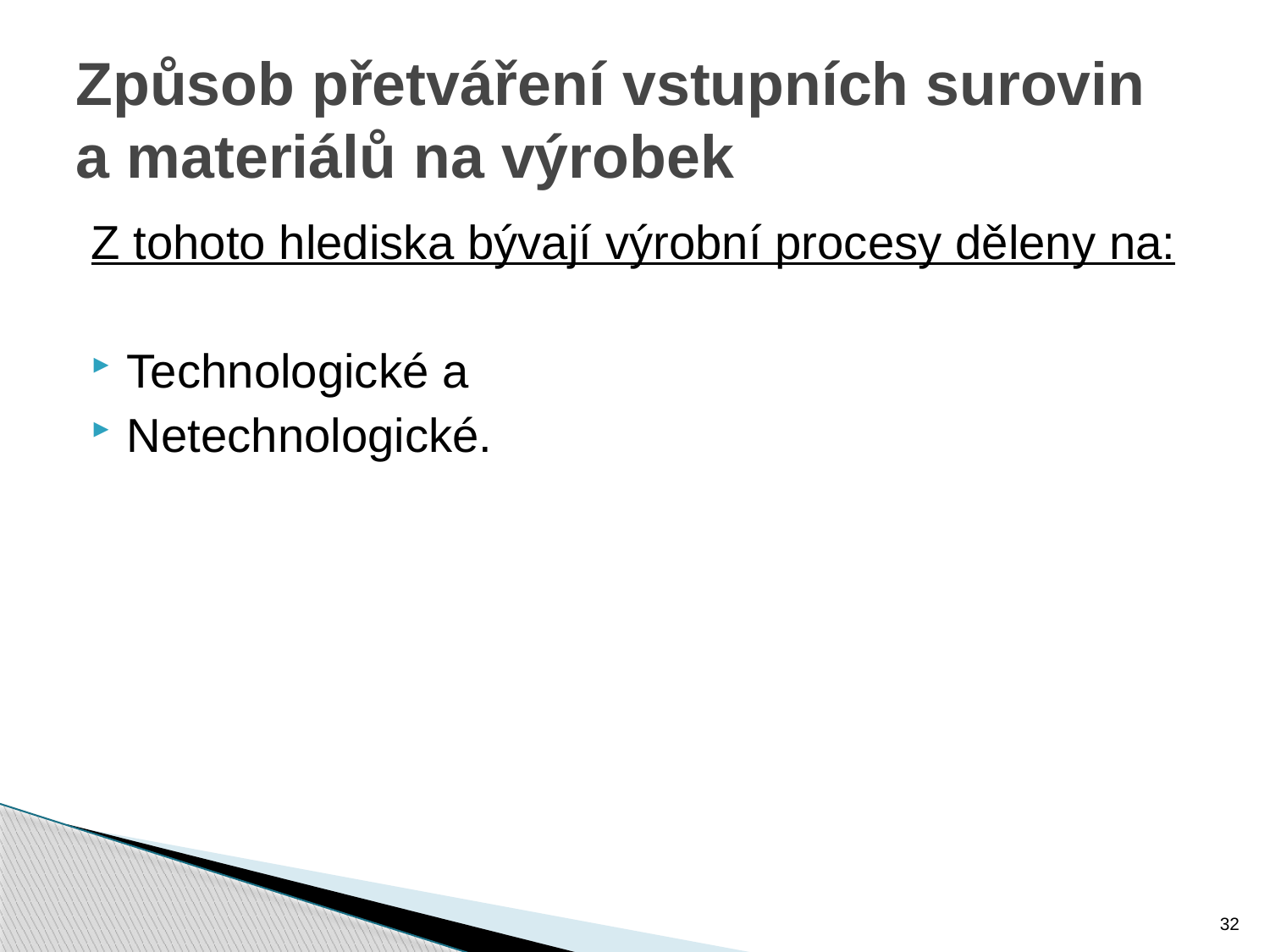

# Způsob přetváření vstupních surovin a materiálů na výrobek
Z tohoto hlediska bývají výrobní procesy děleny na:

Technologické a
Netechnologické.

32